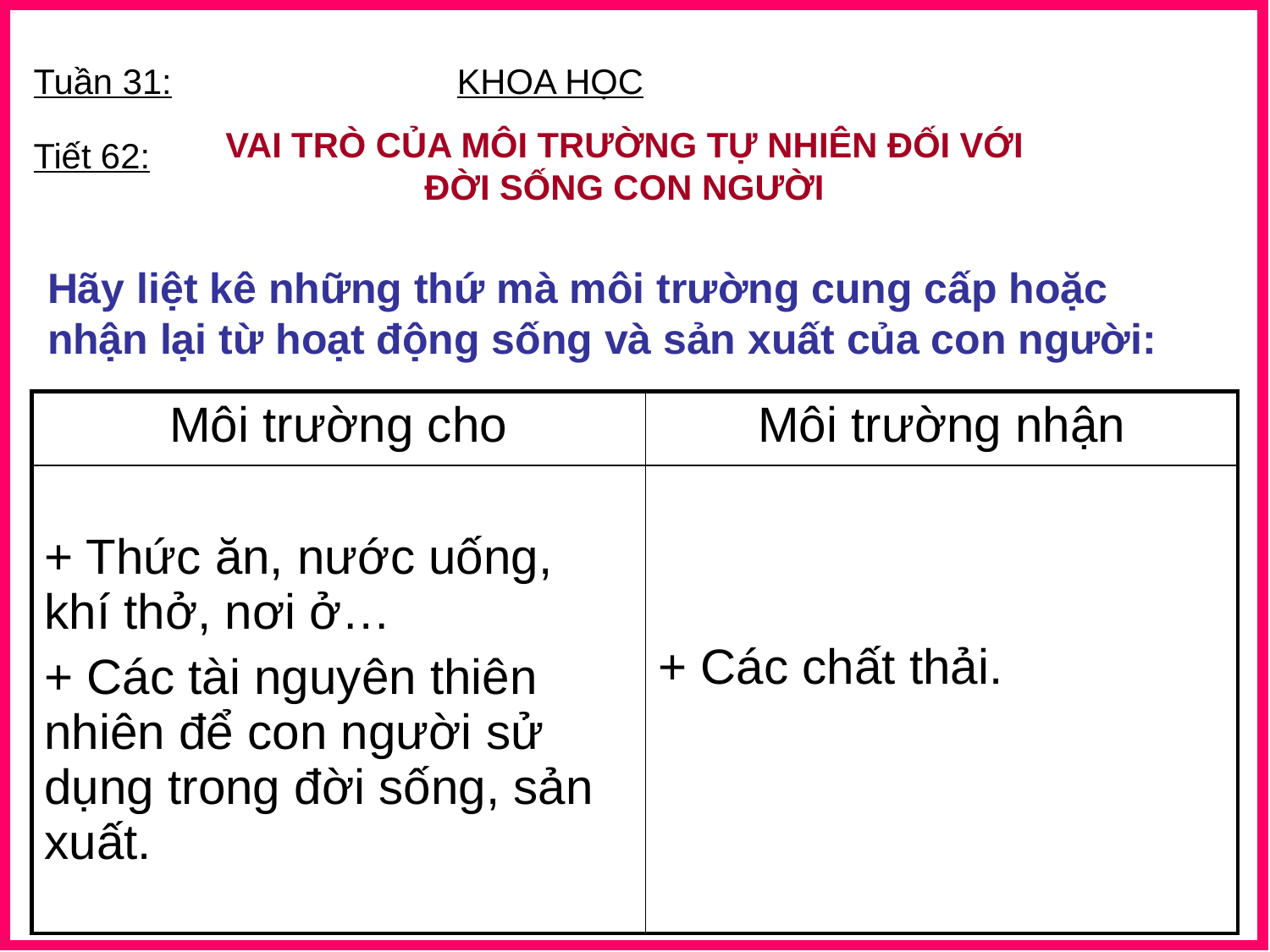

Tuần 31:
KHOA HỌC
VAI TRÒ CỦA MÔI TRƯỜNG TỰ NHIÊN ĐỐI VỚI ĐỜI SỐNG CON NGƯỜI
Tiết 62:
Hãy liệt kê những thứ mà môi trường cung cấp hoặc
nhận lại từ hoạt động sống và sản xuất của con người:
| Môi trường cho | Môi trường nhận |
| --- | --- |
|  |  |
|  |  |
| --- | --- |
| + Thức ăn, nước uống, khí thở, nơi ở… + Các tài nguyên thiên nhiên để con người sử dụng trong đời sống, sản xuất. | + Các chất thải. |